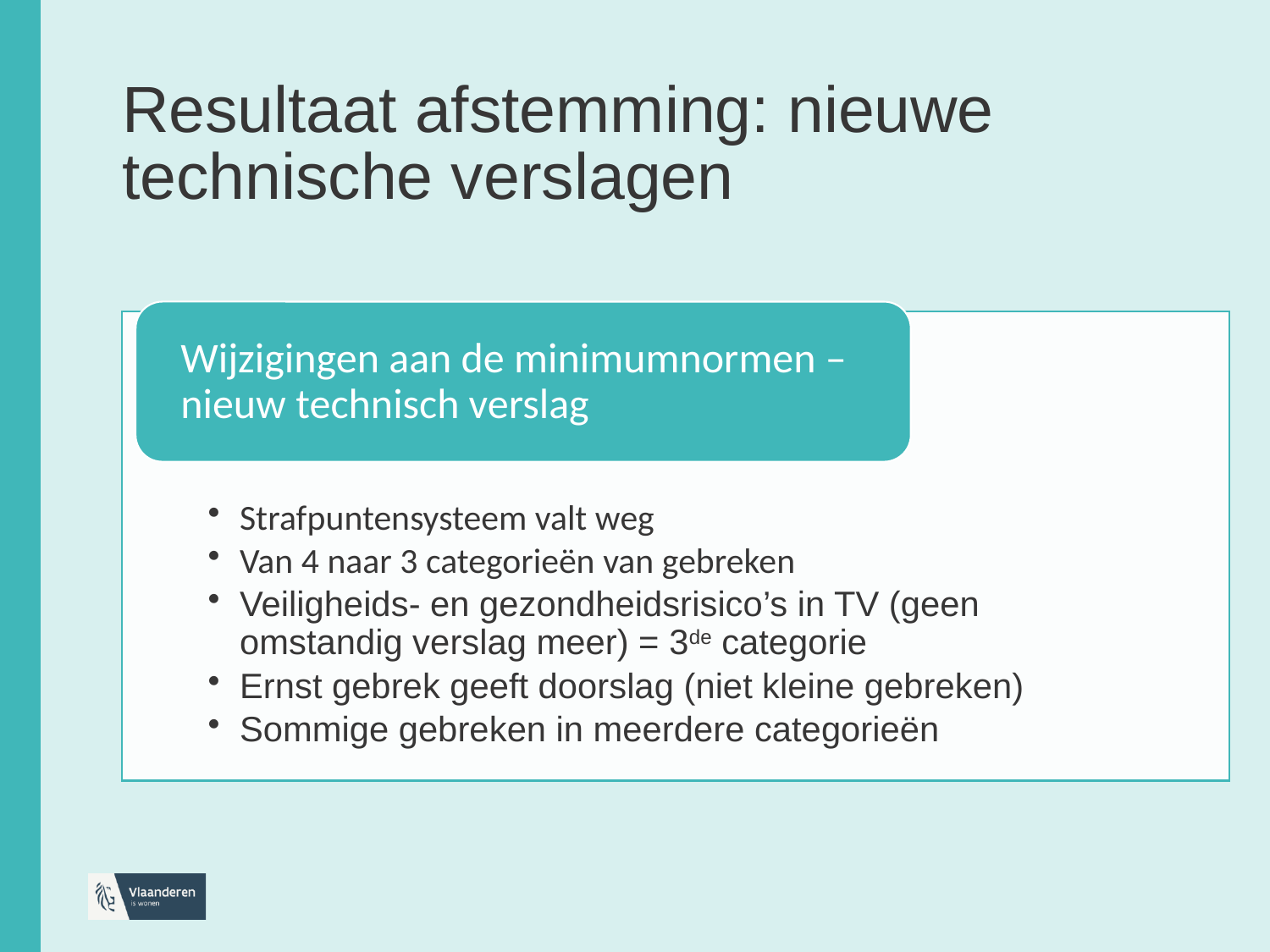

Resultaat afstemming: nieuwe technische verslagen
Strafpuntensysteem valt weg
Van 4 naar 3 categorieën van gebreken
Veiligheids- en gezondheidsrisico’s in TV (geen omstandig verslag meer) = 3de categorie
Ernst gebrek geeft doorslag (niet kleine gebreken)
Sommige gebreken in meerdere categorieën
Wijzigingen aan de minimumnormen – nieuw technisch verslag